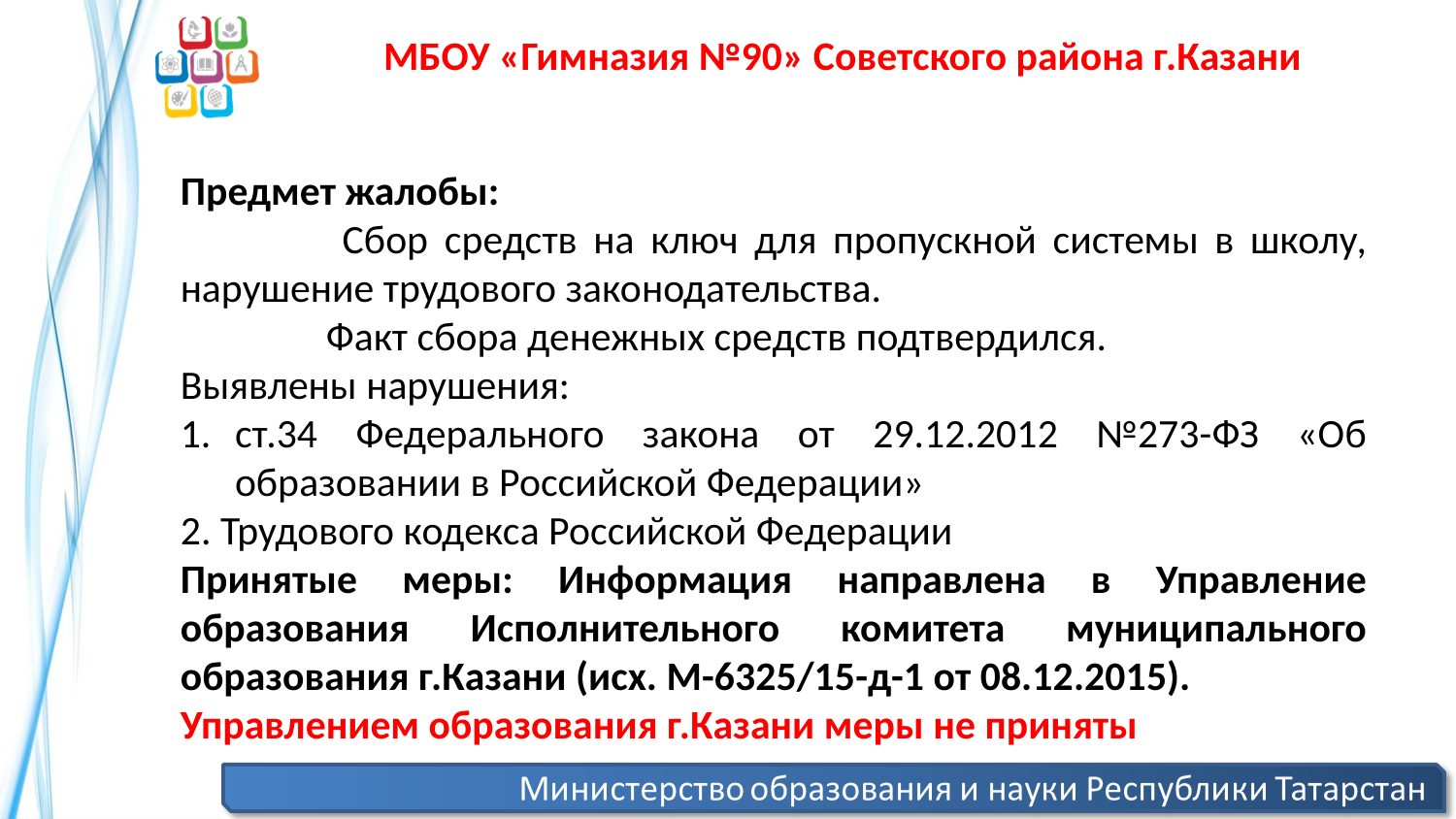

МБОУ «Гимназия №90» Советского района г.Казани
Предмет жалобы:
	 Сбор средств на ключ для пропускной системы в школу, нарушение трудового законодательства.
	Факт сбора денежных средств подтвердился.
Выявлены нарушения:
ст.34 Федерального закона от 29.12.2012 №273-ФЗ «Об образовании в Российской Федерации»
2. Трудового кодекса Российской Федерации
Принятые меры: Информация направлена в Управление образования Исполнительного комитета муниципального образования г.Казани (исх. М-6325/15-д-1 от 08.12.2015).
Управлением образования г.Казани меры не приняты